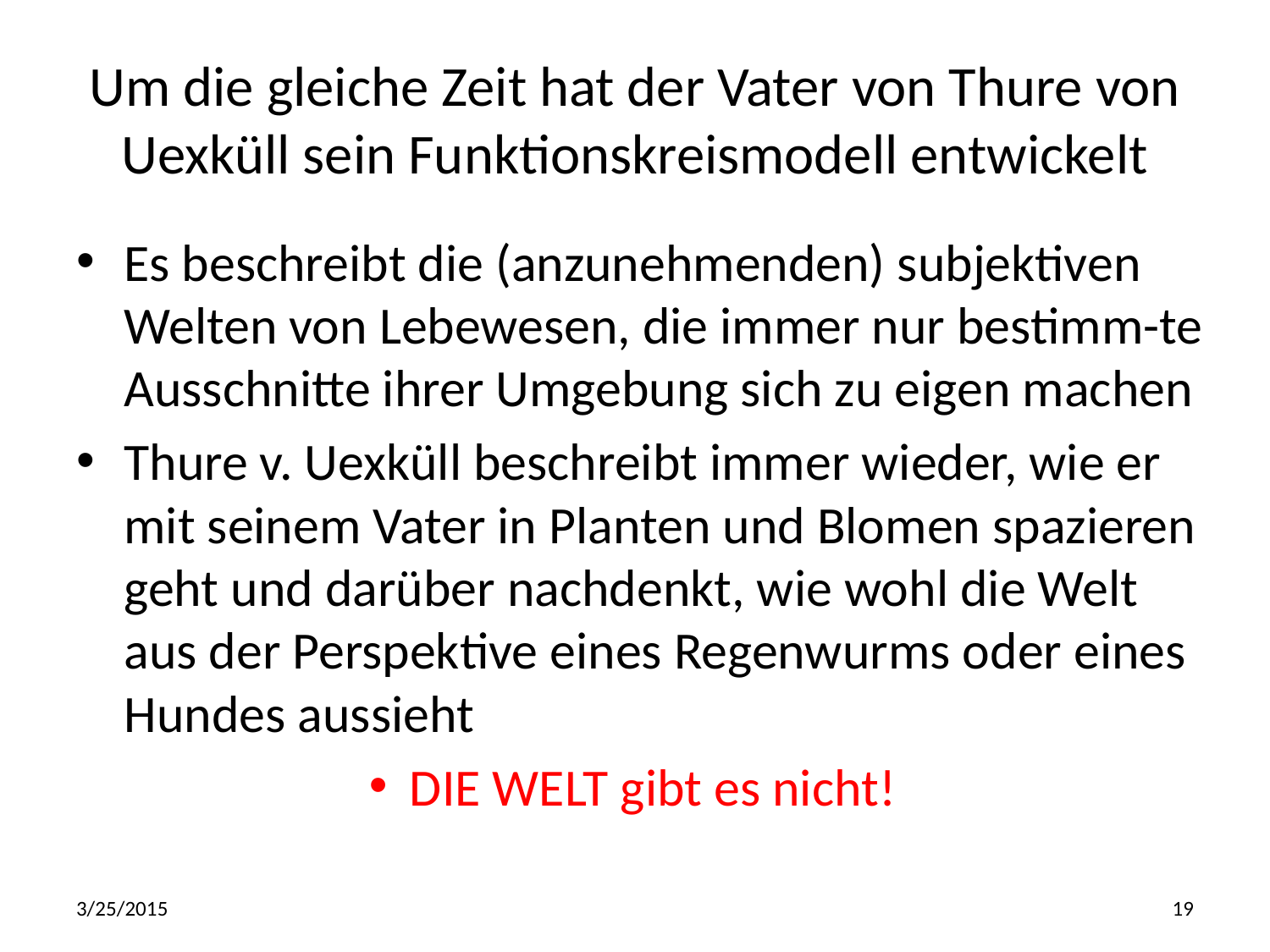

# Um die gleiche Zeit hat der Vater von Thure von Uexküll sein Funktionskreismodell entwickelt
Es beschreibt die (anzunehmenden) subjektiven Welten von Lebewesen, die immer nur bestimm-te Ausschnitte ihrer Umgebung sich zu eigen machen
Thure v. Uexküll beschreibt immer wieder, wie er mit seinem Vater in Planten und Blomen spazieren geht und darüber nachdenkt, wie wohl die Welt aus der Perspektive eines Regenwurms oder eines Hundes aussieht
DIE WELT gibt es nicht!
3/25/2015
19